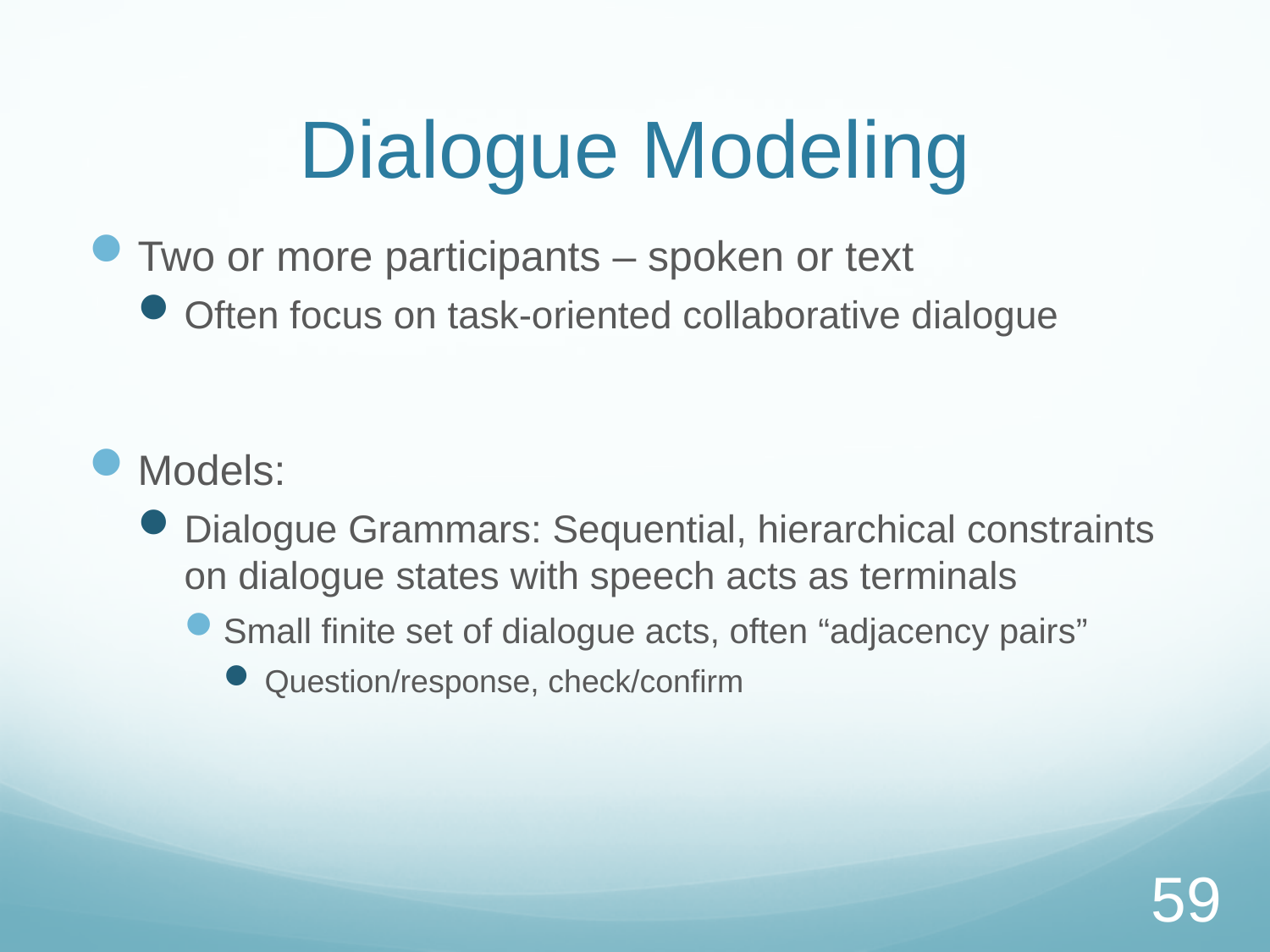

# Dialogue Modeling
Two or more participants – spoken or text
Often focus on task-oriented collaborative dialogue

Models:
Dialogue Grammars: Sequential, hierarchical constraints on dialogue states with speech acts as terminals
Small finite set of dialogue acts, often “adjacency pairs”
Question/response, check/confirm

59